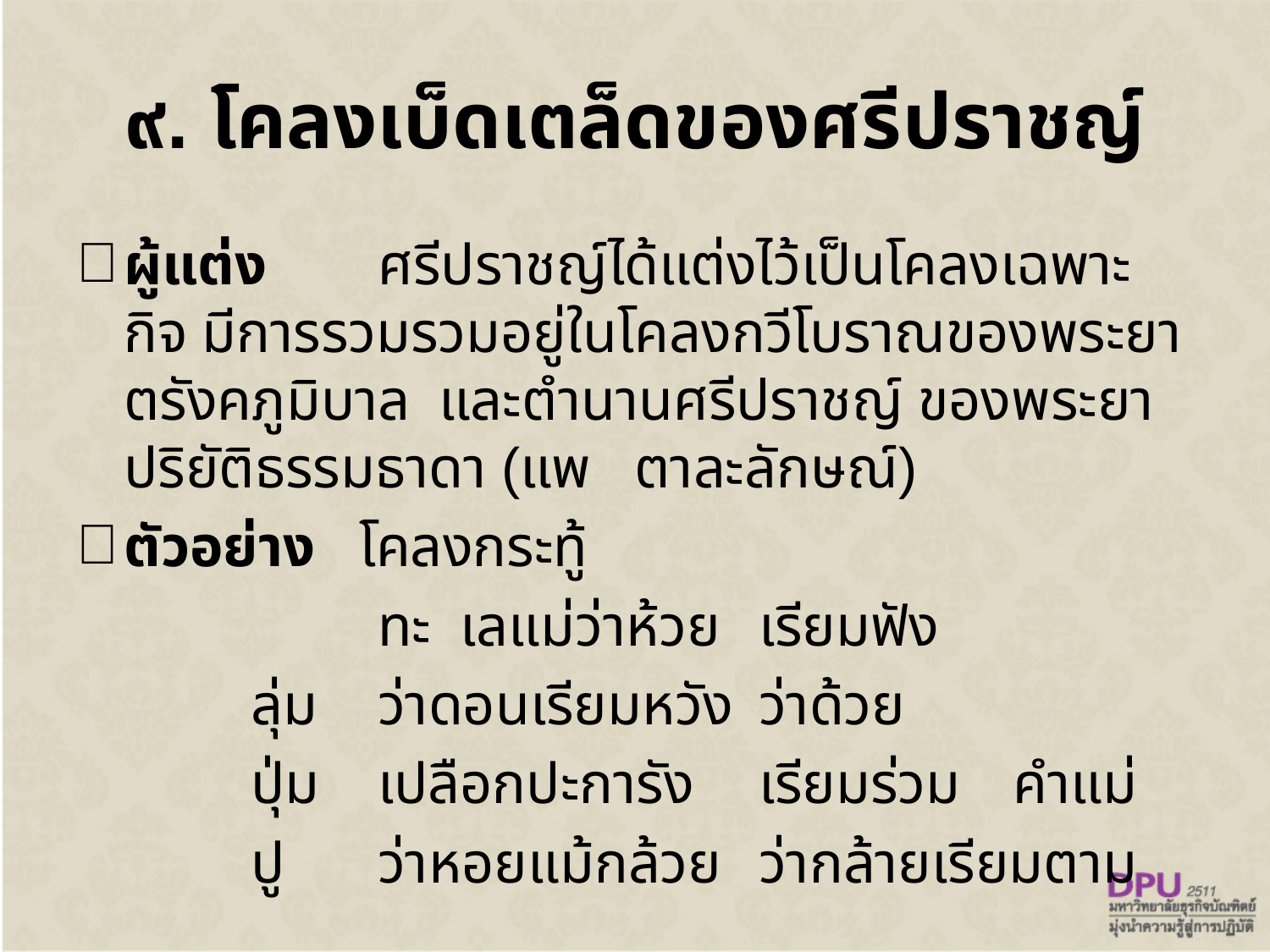

# ๙. โคลงเบ็ดเตล็ดของศรีปราชญ์
ผู้แต่ง	ศรีปราชญ์ได้แต่งไว้เป็นโคลงเฉพาะกิจ มีการรวมรวมอยู่ในโคลงกวีโบราณของพระยาตรังคภูมิบาล  และตำนานศรีปราชญ์ ของพระยาปริยัติธรรมธาดา (แพ   ตาละลักษณ์)
ตัวอย่าง   โคลงกระทู้
			ทะ  เลแม่ว่าห้วย	เรียมฟัง
		ลุ่ม	ว่าดอนเรียมหวัง	ว่าด้วย
		ปุ่ม	เปลือกปะการัง	เรียมร่วม	คำแม่
		ปู	ว่าหอยแม้กล้วย	ว่ากล้ายเรียมตาม